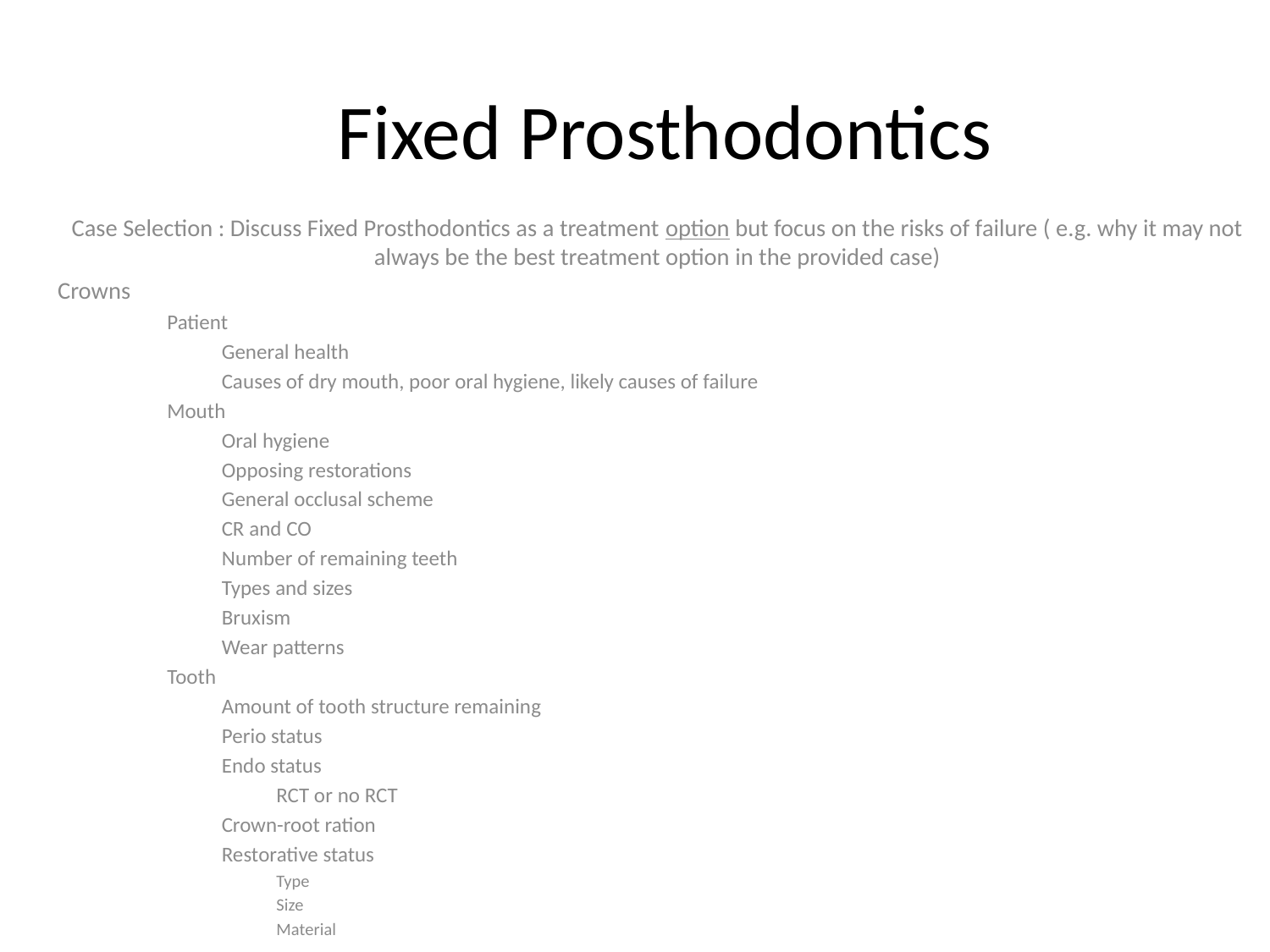

# Fixed Prosthodontics
Case Selection : Discuss Fixed Prosthodontics as a treatment option but focus on the risks of failure ( e.g. why it may not always be the best treatment option in the provided case)
Crowns
Patient
General health
Causes of dry mouth, poor oral hygiene, likely causes of failure
Mouth
Oral hygiene
Opposing restorations
General occlusal scheme
CR and CO
Number of remaining teeth
Types and sizes
Bruxism
Wear patterns
Tooth
Amount of tooth structure remaining
Perio status
Endo status
RCT or no RCT
Crown-root ration
Restorative status
Type
Size
Material